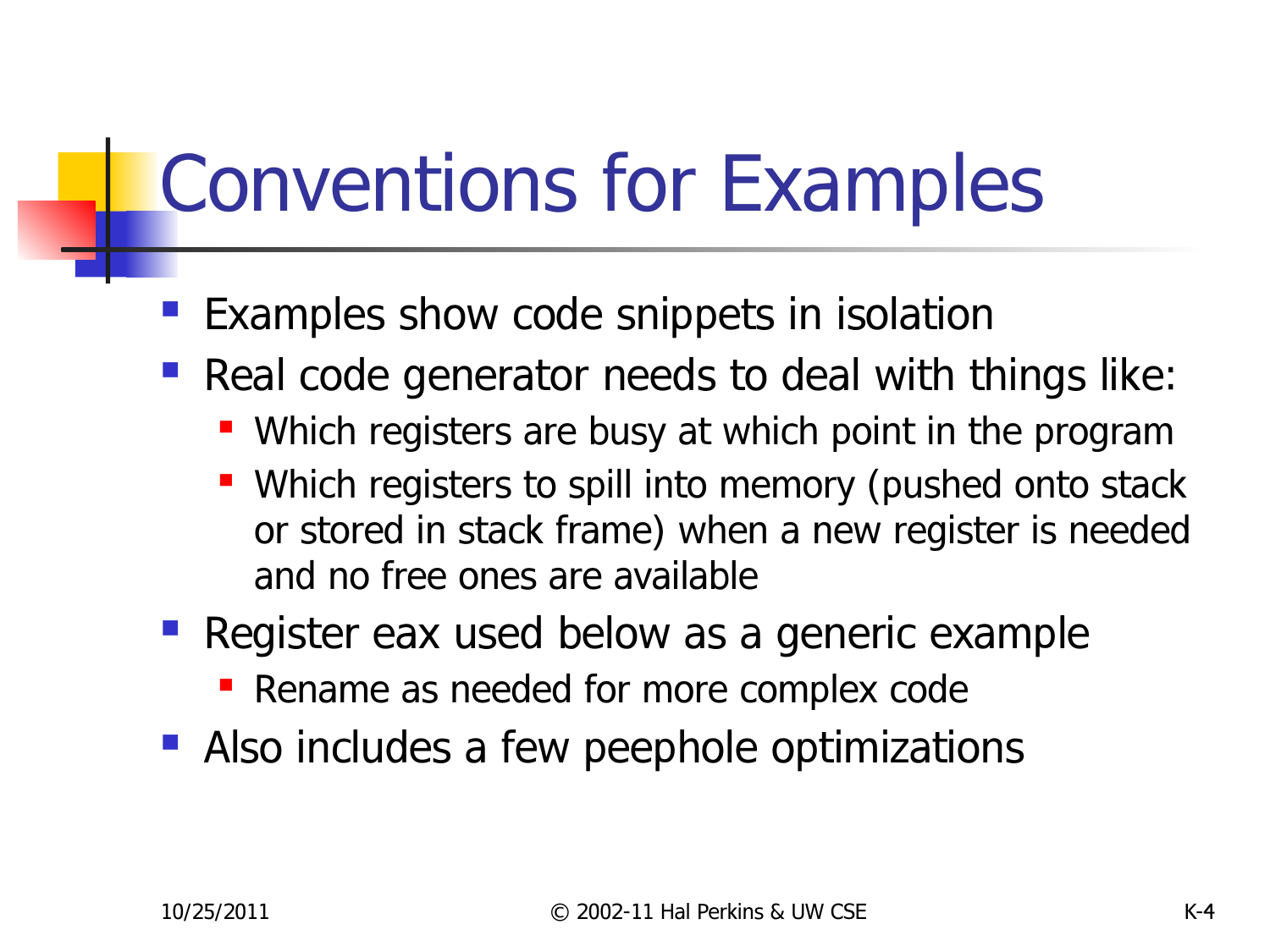

# Conventions for Examples
Examples show code snippets in isolation
Real code generator needs to deal with things like:
Which registers are busy at which point in the program
Which registers to spill into memory (pushed onto stack or stored in stack frame) when a new register is needed and no free ones are available
Register eax used below as a generic example
Rename as needed for more complex code
Also includes a few peephole optimizations
10/25/2011
© 2002-11 Hal Perkins & UW CSE
K-4